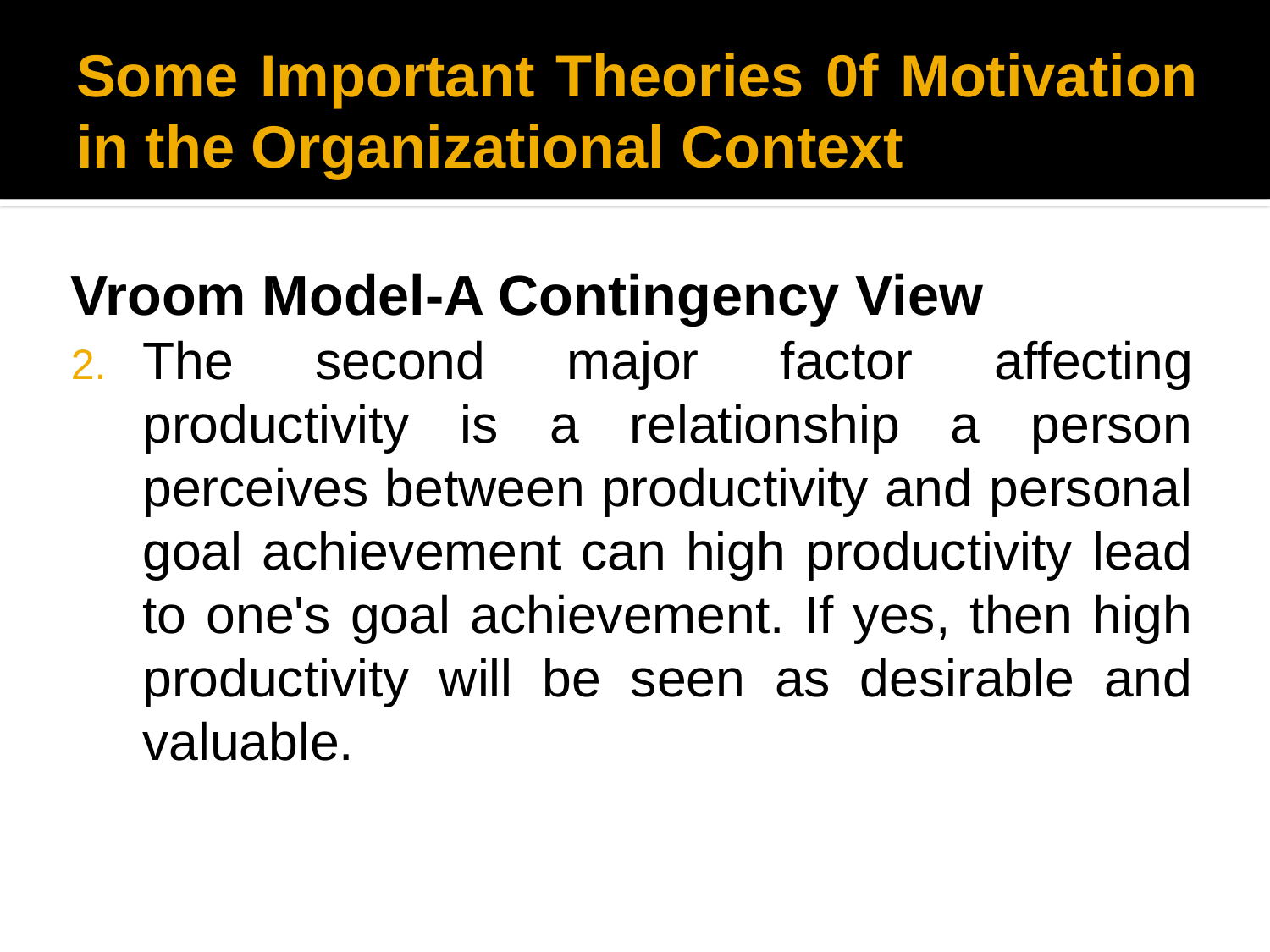

# Some Important Theories 0f Motivation in the Organizational Context
Vroom Model-A Contingency View
The second major factor affecting productivity is a relationship a person perceives between productivity and personal goal achievement can high productivity lead to one's goal achievement. If yes, then high productivity will be seen as desirable and valuable.